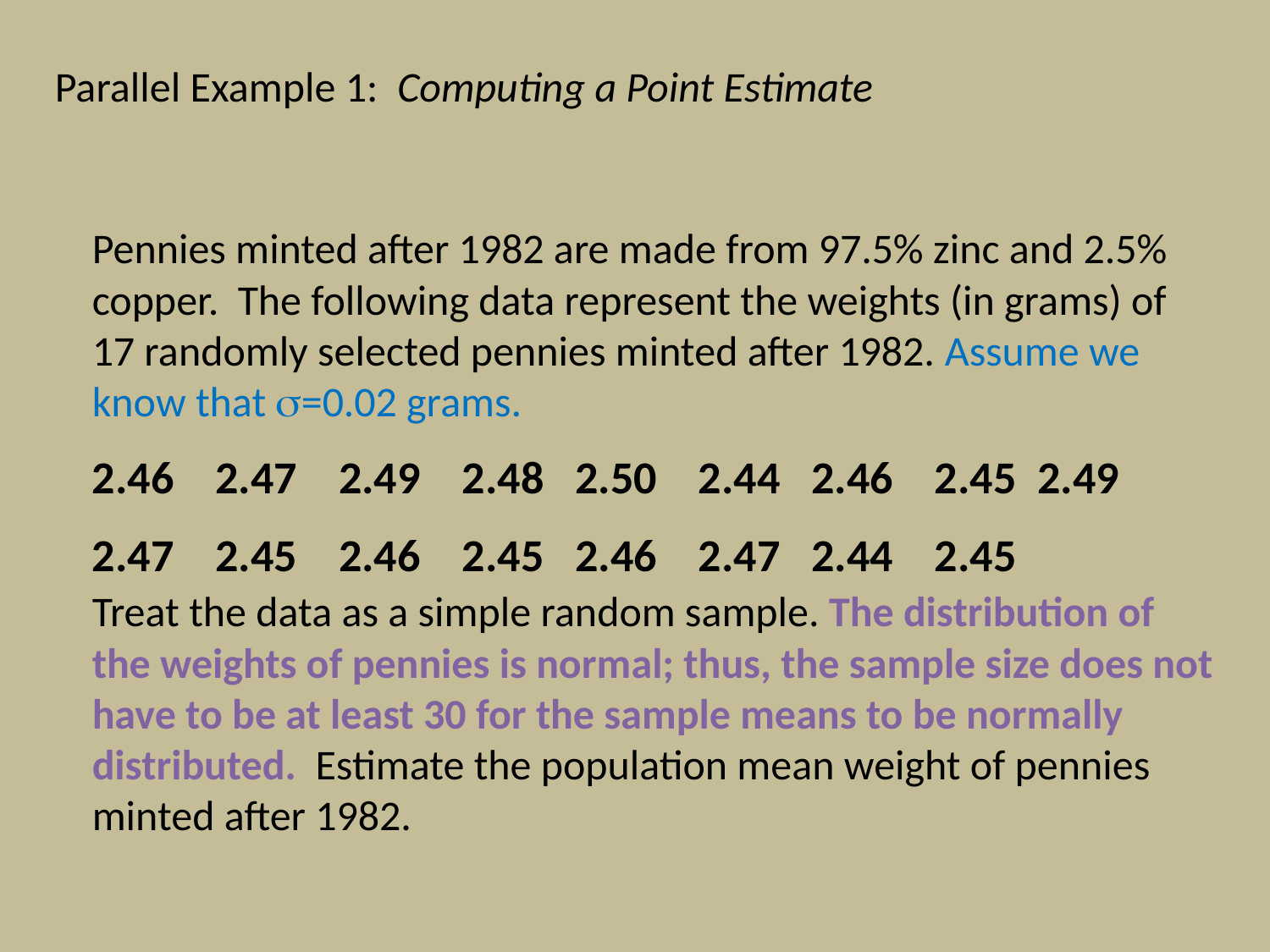

Parallel Example 1:  Computing a Point Estimate

	Pennies minted after 1982 are made from 97.5% zinc and 2.5% copper.  The following data represent the weights (in grams) of 17 randomly selected pennies minted after 1982. Assume we know that σ=0.02 grams.
	2.46    2.47    2.49    2.48   2.50    2.44   2.46    2.45  2.49
	2.47    2.45    2.46    2.45   2.46    2.47   2.44    2.45
	Treat the data as a simple random sample. The distribution of the weights of pennies is normal; thus, the sample size does not have to be at least 30 for the sample means to be normally distributed.  Estimate the population mean weight of pennies minted after 1982.